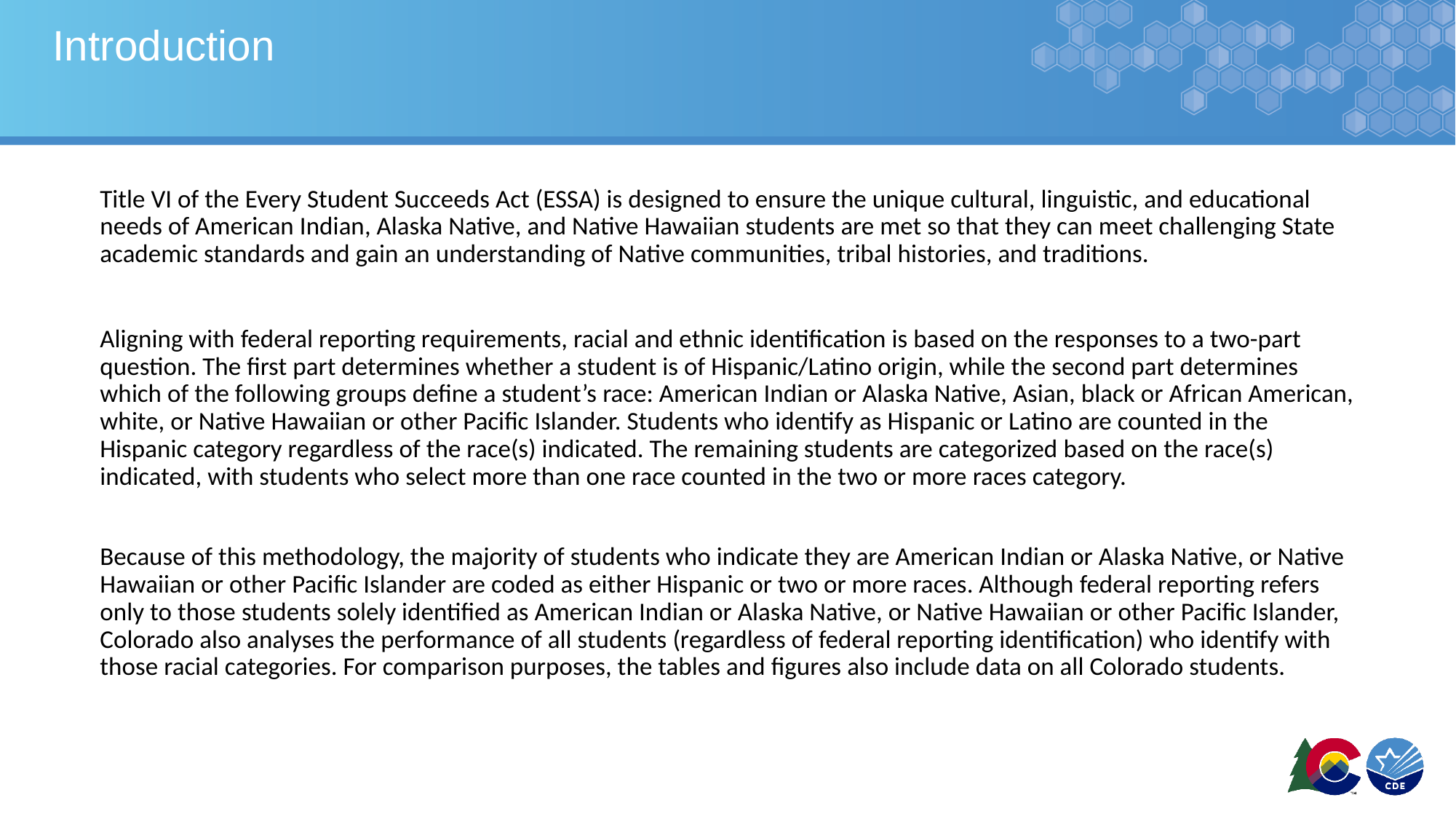

# Introduction
Title VI of the Every Student Succeeds Act (ESSA) is designed to ensure the unique cultural, linguistic, and educational needs of American Indian, Alaska Native, and Native Hawaiian students are met so that they can meet challenging State academic standards and gain an understanding of Native communities, tribal histories, and traditions.

Aligning with federal reporting requirements, racial and ethnic identification is based on the responses to a two-part question. The first part determines whether a student is of Hispanic/Latino origin, while the second part determines which of the following groups define a student’s race: American Indian or Alaska Native, Asian, black or African American, white, or Native Hawaiian or other Pacific Islander. Students who identify as Hispanic or Latino are counted in the Hispanic category regardless of the race(s) indicated. The remaining students are categorized based on the race(s) indicated, with students who select more than one race counted in the two or more races category.

Because of this methodology, the majority of students who indicate they are American Indian or Alaska Native, or Native Hawaiian or other Pacific Islander are coded as either Hispanic or two or more races. Although federal reporting refers only to those students solely identified as American Indian or Alaska Native, or Native Hawaiian or other Pacific Islander, Colorado also analyses the performance of all students (regardless of federal reporting identification) who identify with those racial categories. For comparison purposes, the tables and figures also include data on all Colorado students.